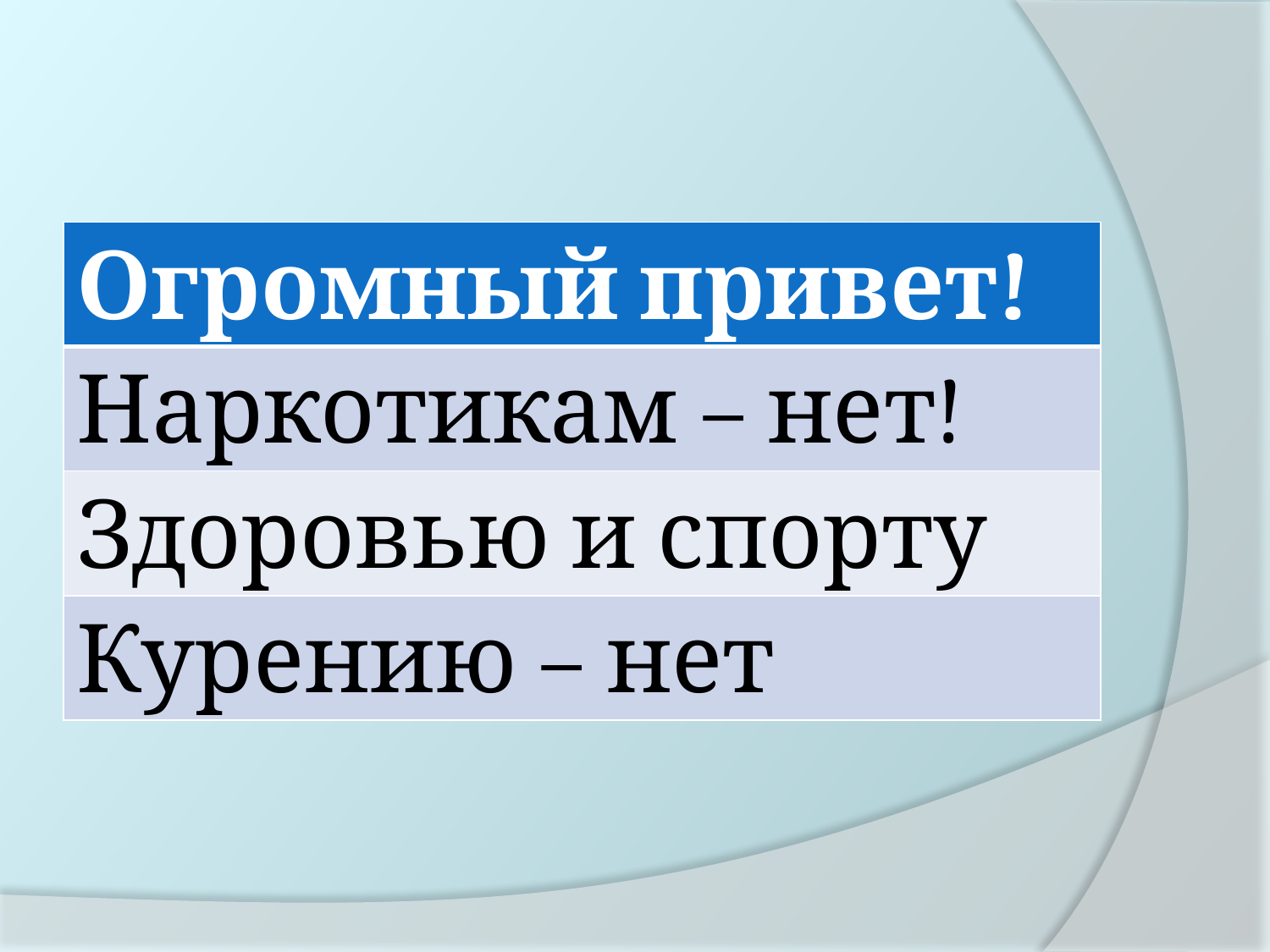

#
| Огромный привет! |
| --- |
| Наркотикам – нет! |
| Здоровью и спорту |
| Курению – нет |